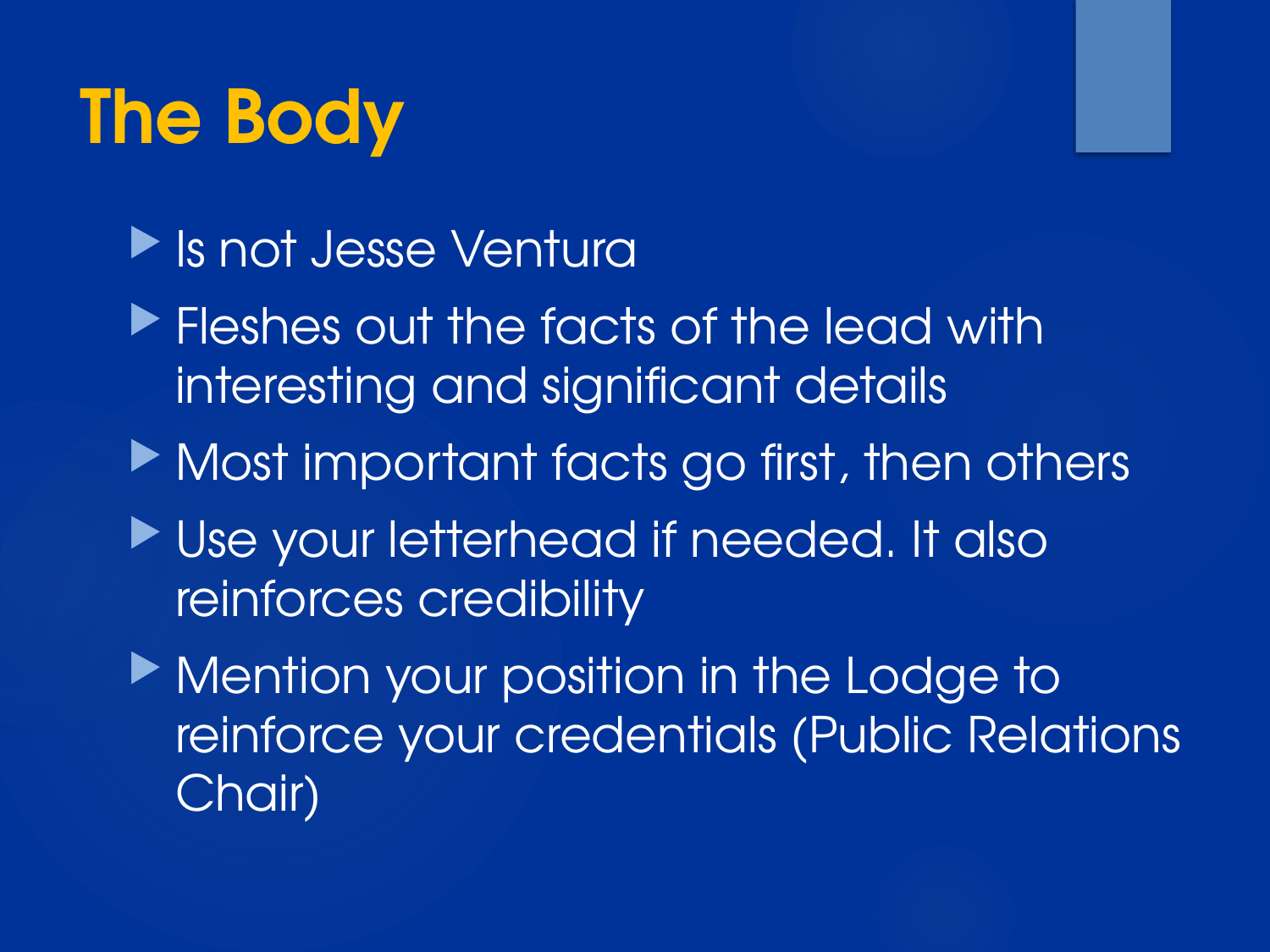

# The Body
Is not Jesse Ventura
Fleshes out the facts of the lead with interesting and significant details
Most important facts go first, then others
Use your letterhead if needed. It also reinforces credibility
Mention your position in the Lodge to reinforce your credentials (Public Relations Chair)